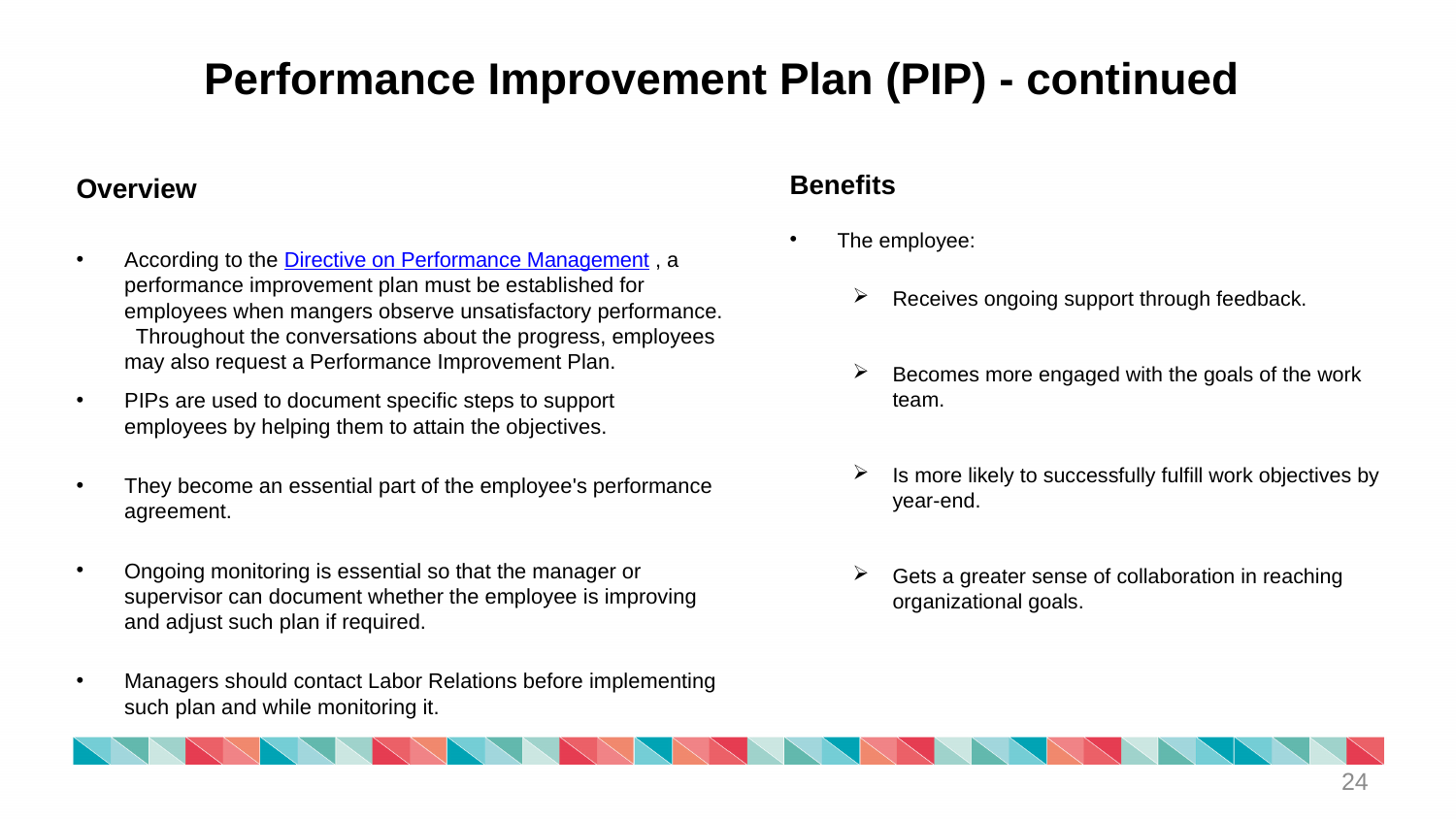

# Performance Improvement Plan (PIP) - continued

Overview

According to the Directive on Performance Management, a performance improvement plan must be established for employees when mangers observe unsatisfactory performance.   Throughout the conversations about the progress, employees may also request a Performance Improvement Plan.
PIPs are used to document specific steps to support employees by helping them to attain the objectives.

They become an essential part of the employee's performance agreement.

Ongoing monitoring is essential so that the manager or supervisor can document whether the employee is improving and adjust such plan if required.

Managers should contact Labor Relations before implementing such plan and while monitoring it.

Benefits

The employee:

Receives ongoing support through feedback.

Becomes more engaged with the goals of the work team.

Is more likely to successfully fulfill work objectives by year-end.

Gets a greater sense of collaboration in reaching organizational goals.
24